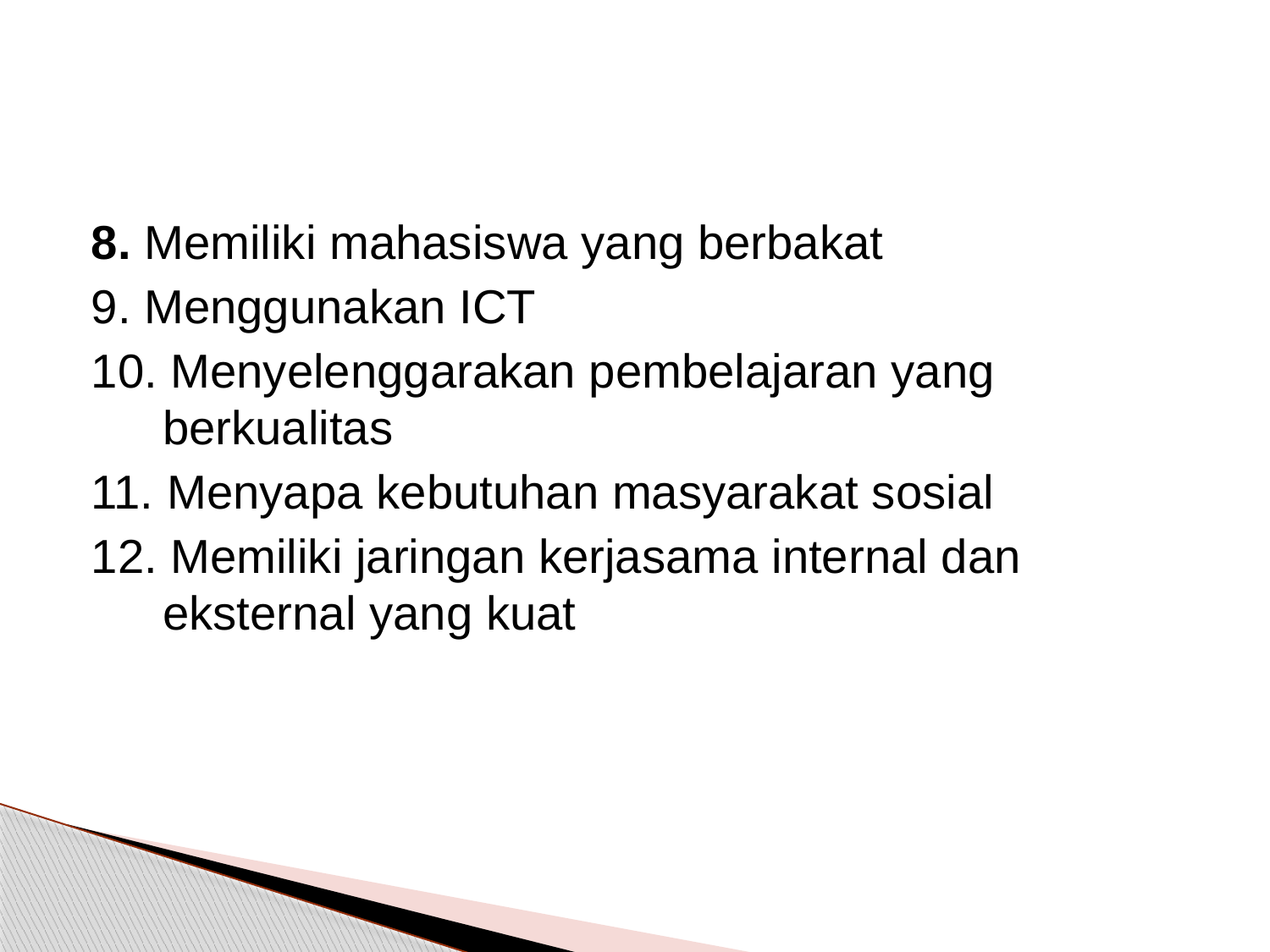

#
8. Memiliki mahasiswa yang berbakat
9. Menggunakan ICT
10. Menyelenggarakan pembelajaran yang berkualitas
11. Menyapa kebutuhan masyarakat sosial
12. Memiliki jaringan kerjasama internal dan eksternal yang kuat